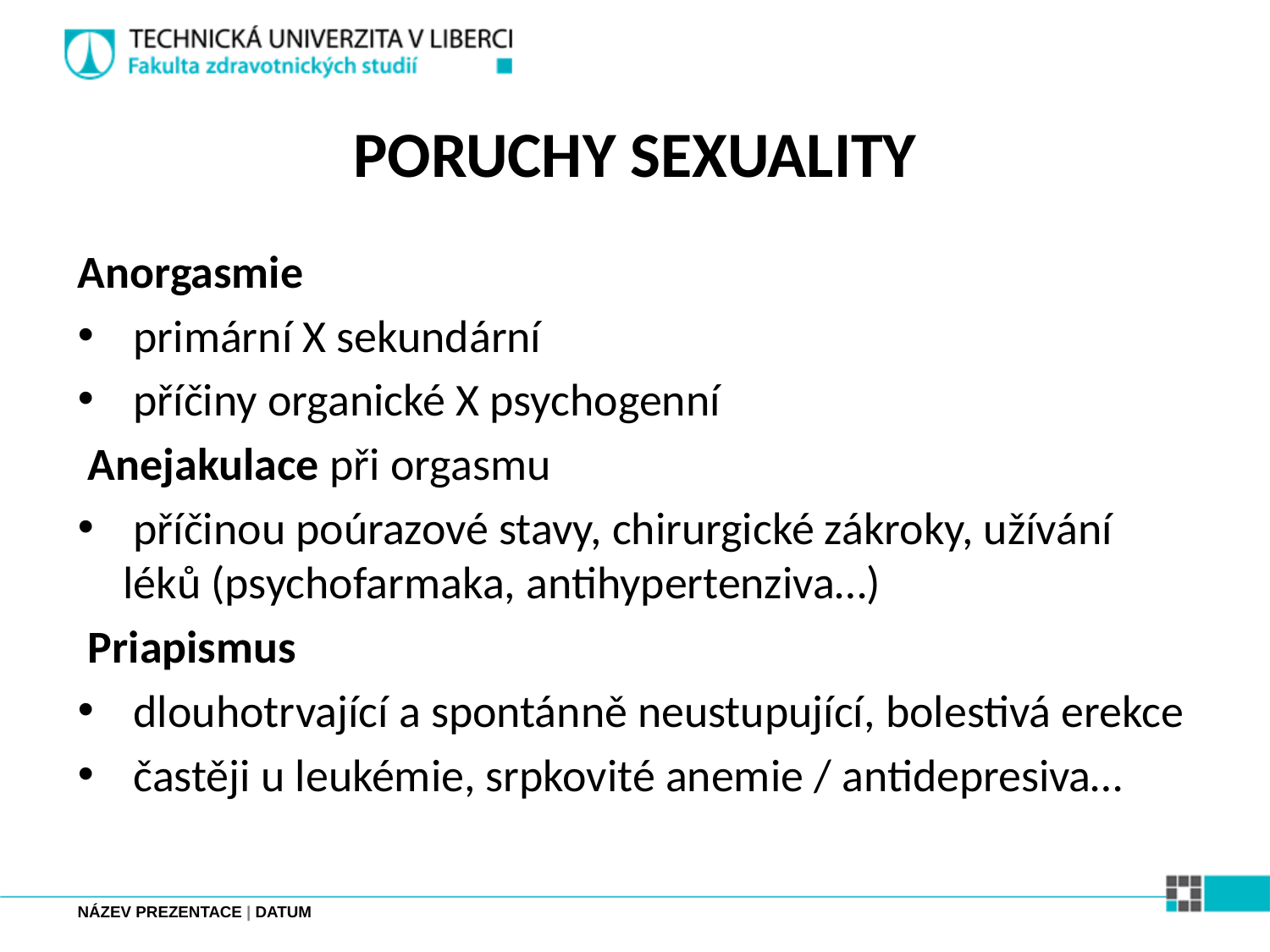

# PORUCHY SEXUALITY
Anorgasmie
 primární X sekundární
 příčiny organické X psychogenní
 Anejakulace při orgasmu
 příčinou poúrazové stavy, chirurgické zákroky, užívání léků (psychofarmaka, antihypertenziva…)
 Priapismus
 dlouhotrvající a spontánně neustupující, bolestivá erekce
 častěji u leukémie, srpkovité anemie / antidepresiva…

NÁZEV PREZENTACE | DATUM